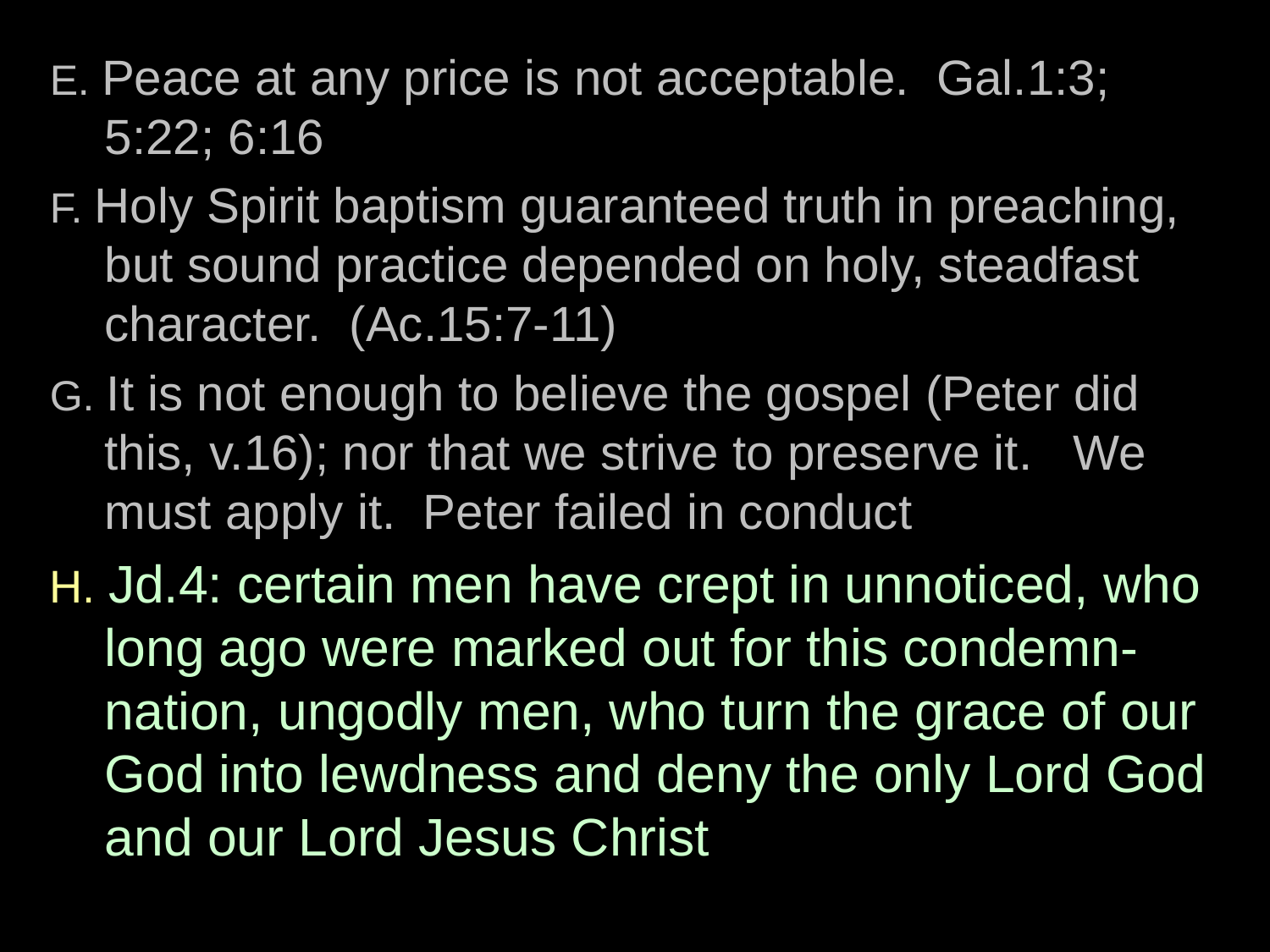

E. Peace at any price is not acceptable.  Gal.1:3; 5:22; 6:16
F. Holy Spirit baptism guaranteed truth in preaching, but sound practice depended on holy, steadfast character.  (Ac.15:7-11)
G. It is not enough to believe the gospel (Peter did this, v.16); nor that we strive to preserve it.   We must apply it.  Peter failed in conduct
H. Jd.4: certain men have crept in unnoticed, who long ago were marked out for this condemn-nation, ungodly men, who turn the grace of our God into lewdness and deny the only Lord God and our Lord Jesus Christ